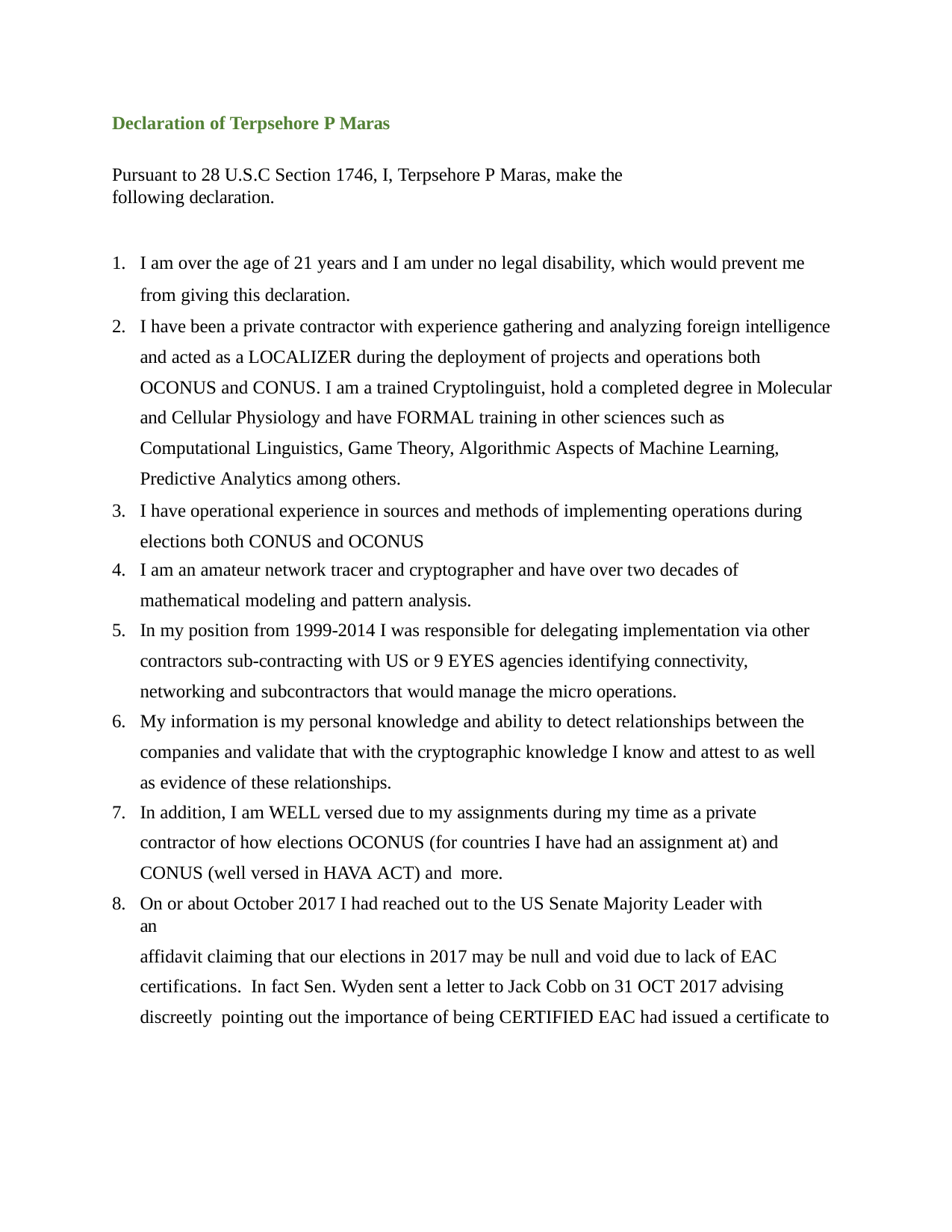

Declaration of Terpsehore P Maras

Pursuant to 28 U.S.C Section 1746, I, Terpsehore P Maras, make the following declaration.

I am over the age of 21 years and I am under no legal disability, which would prevent me from giving this declaration.
I have been a private contractor with experience gathering and analyzing foreign intelligence and acted as a LOCALIZER during the deployment of projects and operations both OCONUS and CONUS. I am a trained Cryptolinguist, hold a completed degree in Molecular and Cellular Physiology and have FORMAL training in other sciences such as Computational Linguistics, Game Theory, Algorithmic Aspects of Machine Learning, Predictive Analytics among others.
I have operational experience in sources and methods of implementing operations during elections both CONUS and OCONUS
I am an amateur network tracer and cryptographer and have over two decades of
mathematical modeling and pattern analysis.
In my position from 1999-2014 I was responsible for delegating implementation via other contractors sub-contracting with US or 9 EYES agencies identifying connectivity, networking and subcontractors that would manage the micro operations.
My information is my personal knowledge and ability to detect relationships between the companies and validate that with the cryptographic knowledge I know and attest to as well
as evidence of these relationships.
In addition, I am WELL versed due to my assignments during my time as a private contractor of how elections OCONUS (for countries I have had an assignment at) and
CONUS (well versed in HAVA ACT) and more.
On or about October 2017 I had reached out to the US Senate Majority Leader with an
affidavit claiming that our elections in 2017 may be null and void due to lack of EAC certifications. In fact Sen. Wyden sent a letter to Jack Cobb on 31 OCT 2017 advising discreetly pointing out the importance of being CERTIFIED EAC had issued a certificate to